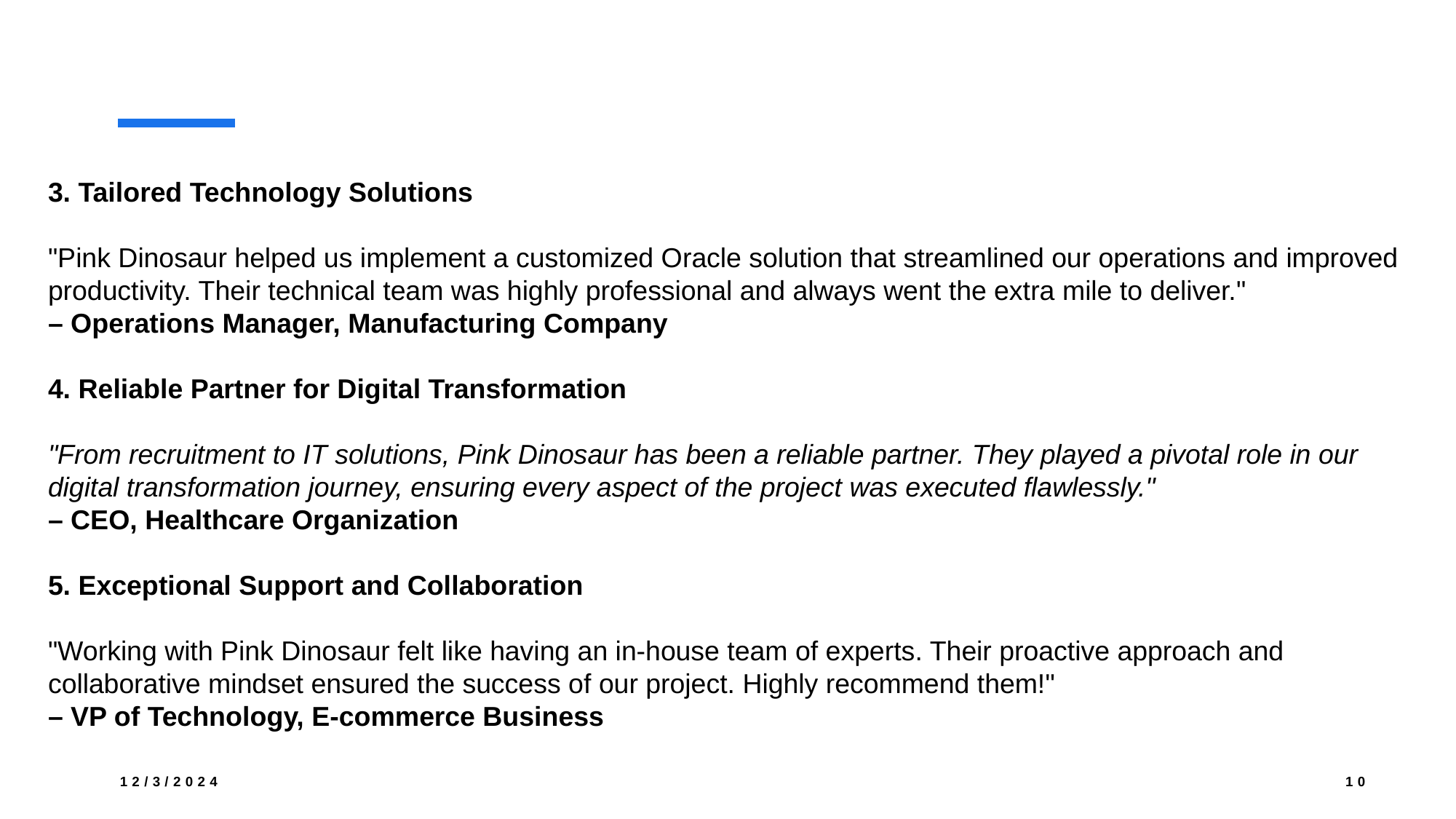

3. Tailored Technology Solutions
"Pink Dinosaur helped us implement a customized Oracle solution that streamlined our operations and improved productivity. Their technical team was highly professional and always went the extra mile to deliver."
– Operations Manager, Manufacturing Company

4. Reliable Partner for Digital Transformation
"From recruitment to IT solutions, Pink Dinosaur has been a reliable partner. They played a pivotal role in our digital transformation journey, ensuring every aspect of the project was executed flawlessly."
– CEO, Healthcare Organization

5. Exceptional Support and Collaboration
"Working with Pink Dinosaur felt like having an in-house team of experts. Their proactive approach and collaborative mindset ensured the success of our project. Highly recommend them!"
– VP of Technology, E-commerce Business
12/3/2024

10